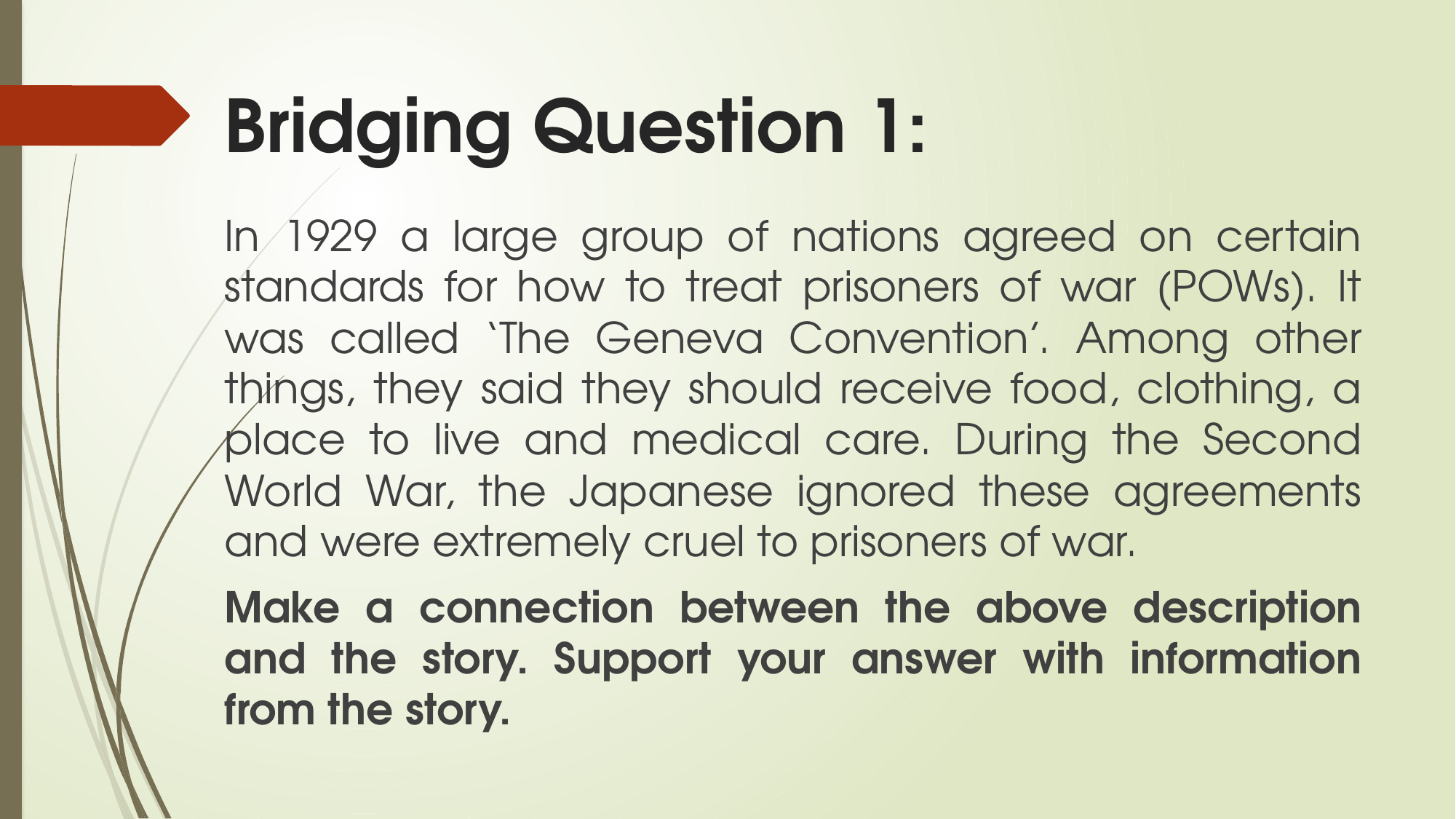

# Bridging Question 1:
In 1929 a large group of nations agreed on certain standards for how to treat prisoners of war (POWs). It was called ‘The Geneva Convention’. Among other things, they said they should receive food, clothing, a place to live and medical care. During the Second World War, the Japanese ignored these agreements and were extremely cruel to prisoners of war.
Make a connection between the above description and the story. Support your answer with information from the story.